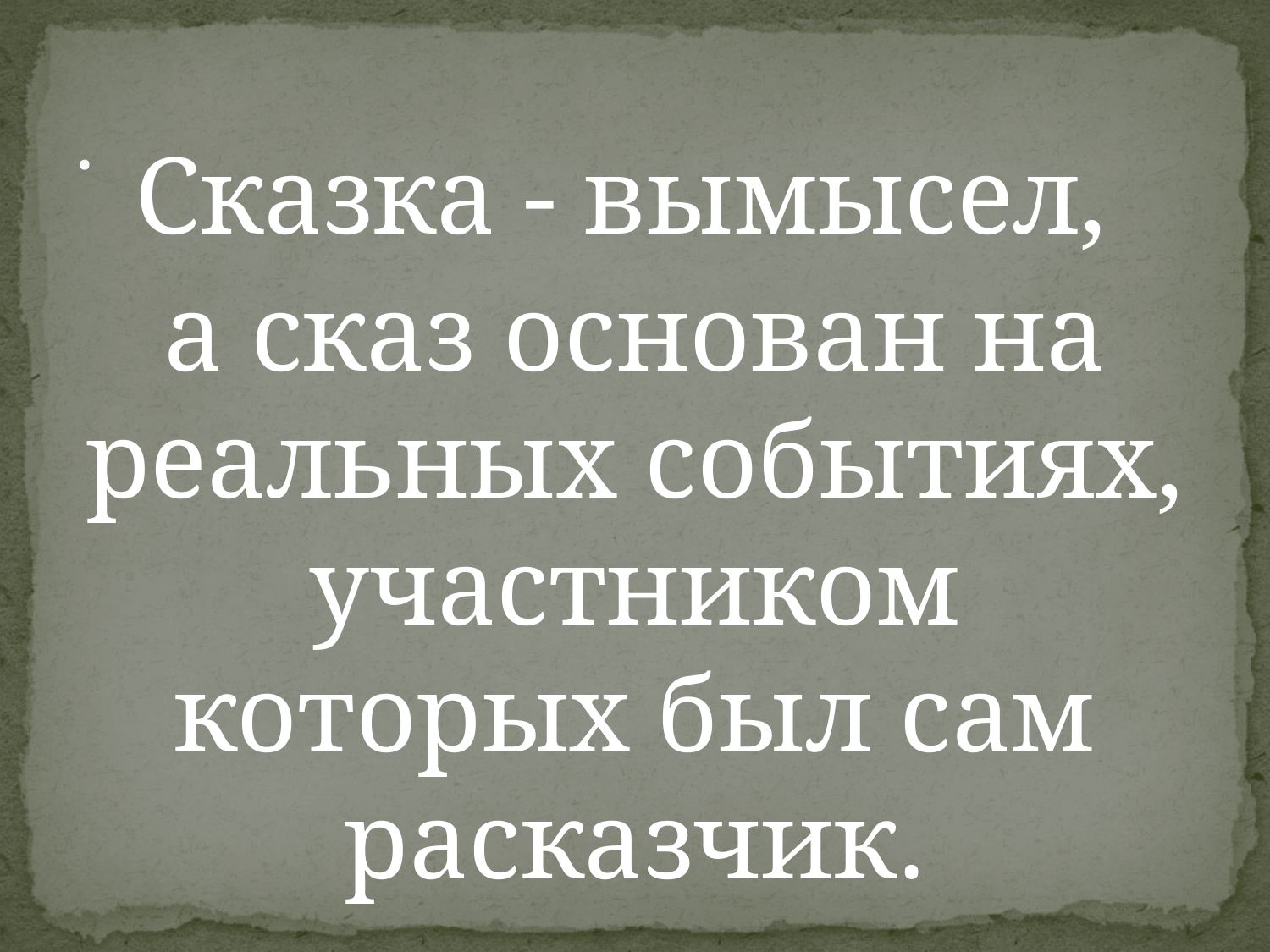

# .
Сказка - вымысел,
а сказ основан на реальных событиях, участником которых был сам расказчик.